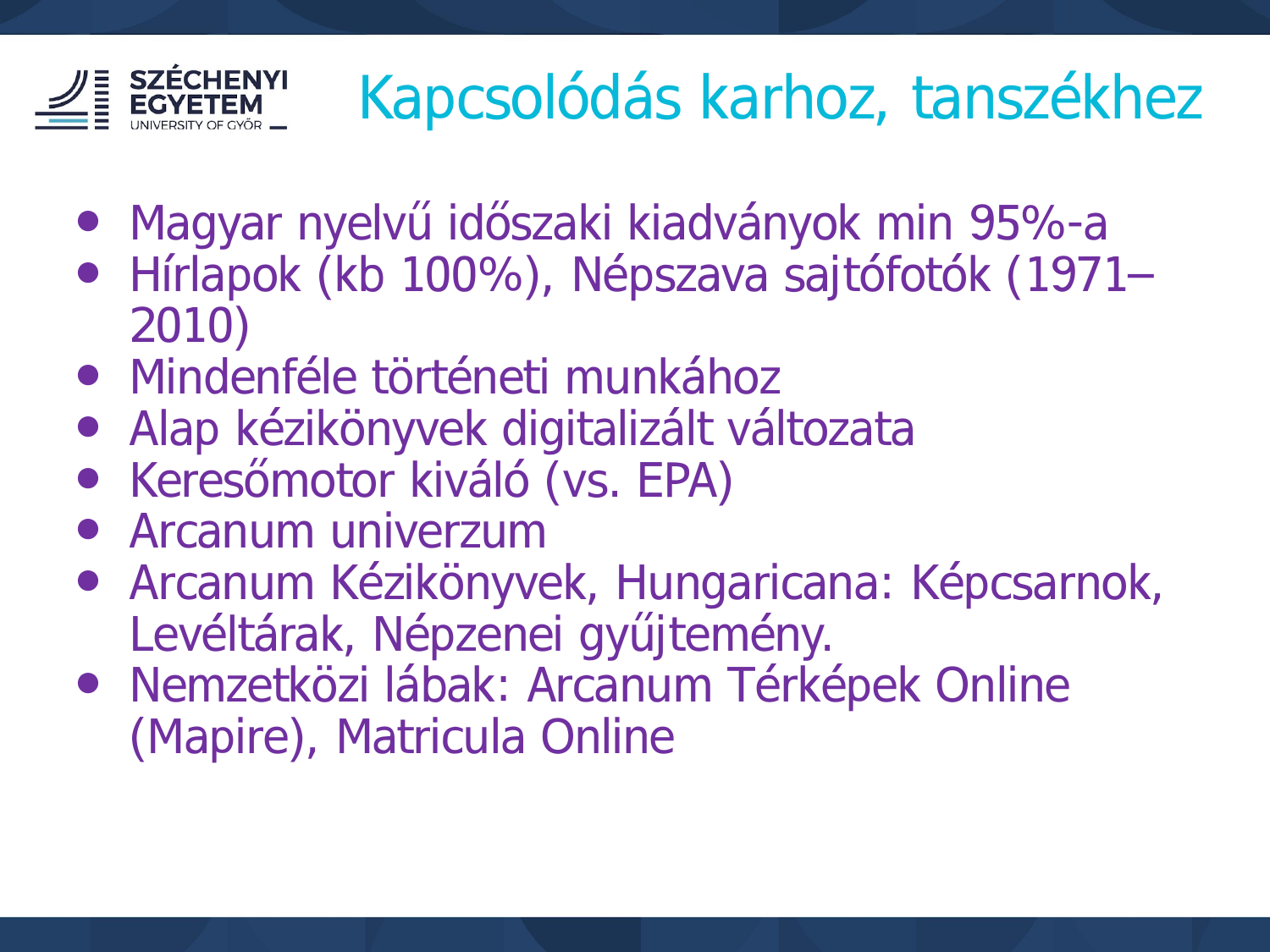

Kapcsolódás karhoz, tanszékhez

Magyar nyelvű időszaki kiadványok min 95%-a
Hírlapok (kb 100%), Népszava sajtófotók (1971–2010)
Mindenféle történeti munkához
Alap kézikönyvek digitalizált változata
Keresőmotor kiváló (vs. EPA)
Arcanum univerzum
Arcanum Kézikönyvek, Hungaricana: Képcsarnok, Levéltárak, Népzenei gyűjtemény.
Nemzetközi lábak: Arcanum Térképek Online (Mapire), Matricula Online